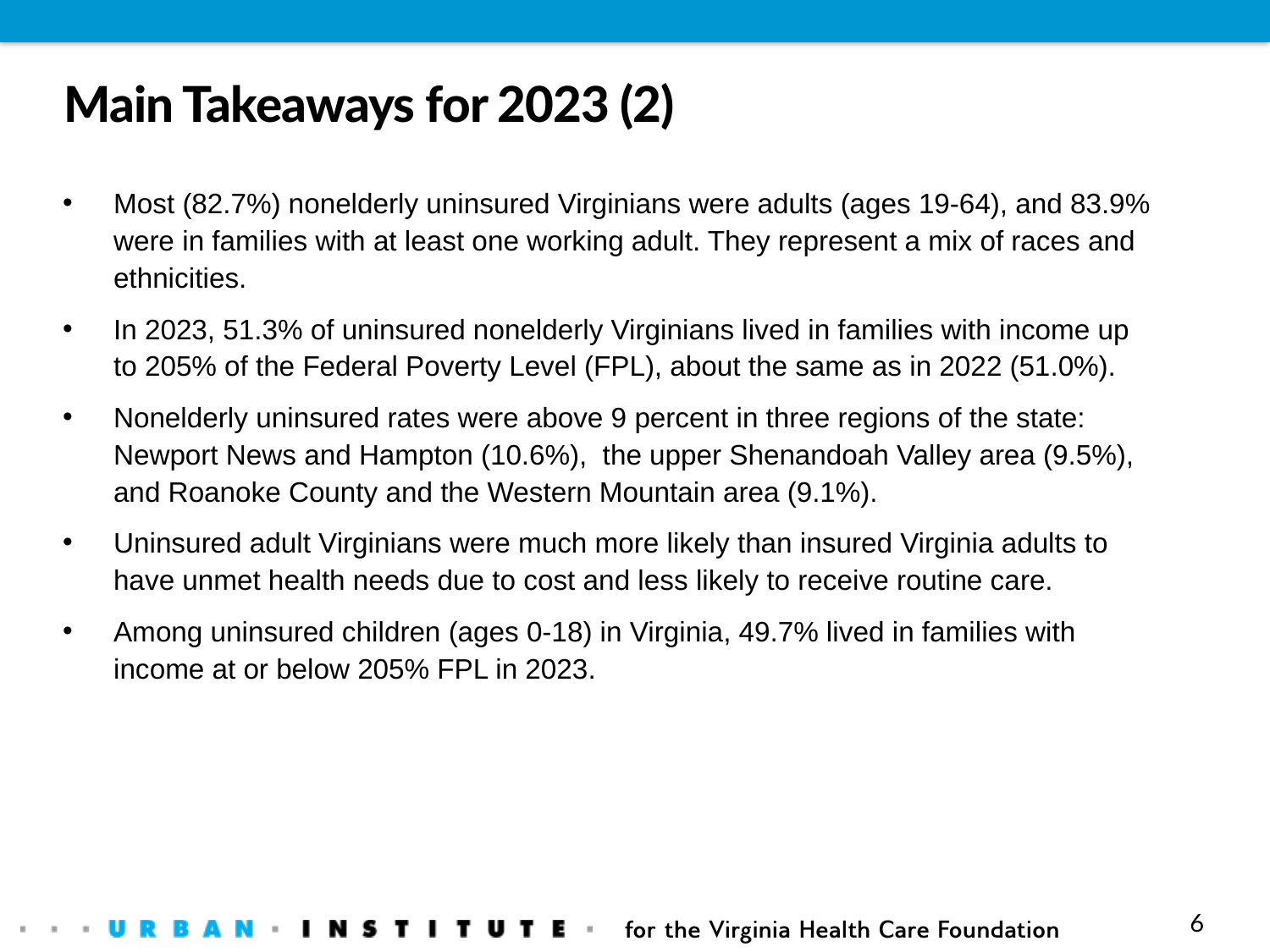

# Main Takeaways for 2023 (2)
Most (82.7%) nonelderly uninsured Virginians were adults (ages 19-64), and 83.9% were in families with at least one working adult. They represent a mix of races and ethnicities.
In 2023, 51.3% of uninsured nonelderly Virginians lived in families with income up to 205% of the Federal Poverty Level (FPL), about the same as in 2022 (51.0%).
Nonelderly uninsured rates were above 9 percent in three regions of the state: Newport News and Hampton (10.6%),  the upper Shenandoah Valley area (9.5%), and Roanoke County and the Western Mountain area (9.1%).
Uninsured adult Virginians were much more likely than insured Virginia adults to have unmet health needs due to cost and less likely to receive routine care.
Among uninsured children (ages 0-18) in Virginia, 49.7% lived in families with income at or below 205% FPL in 2023.

for the Virginia Health Care Foundation